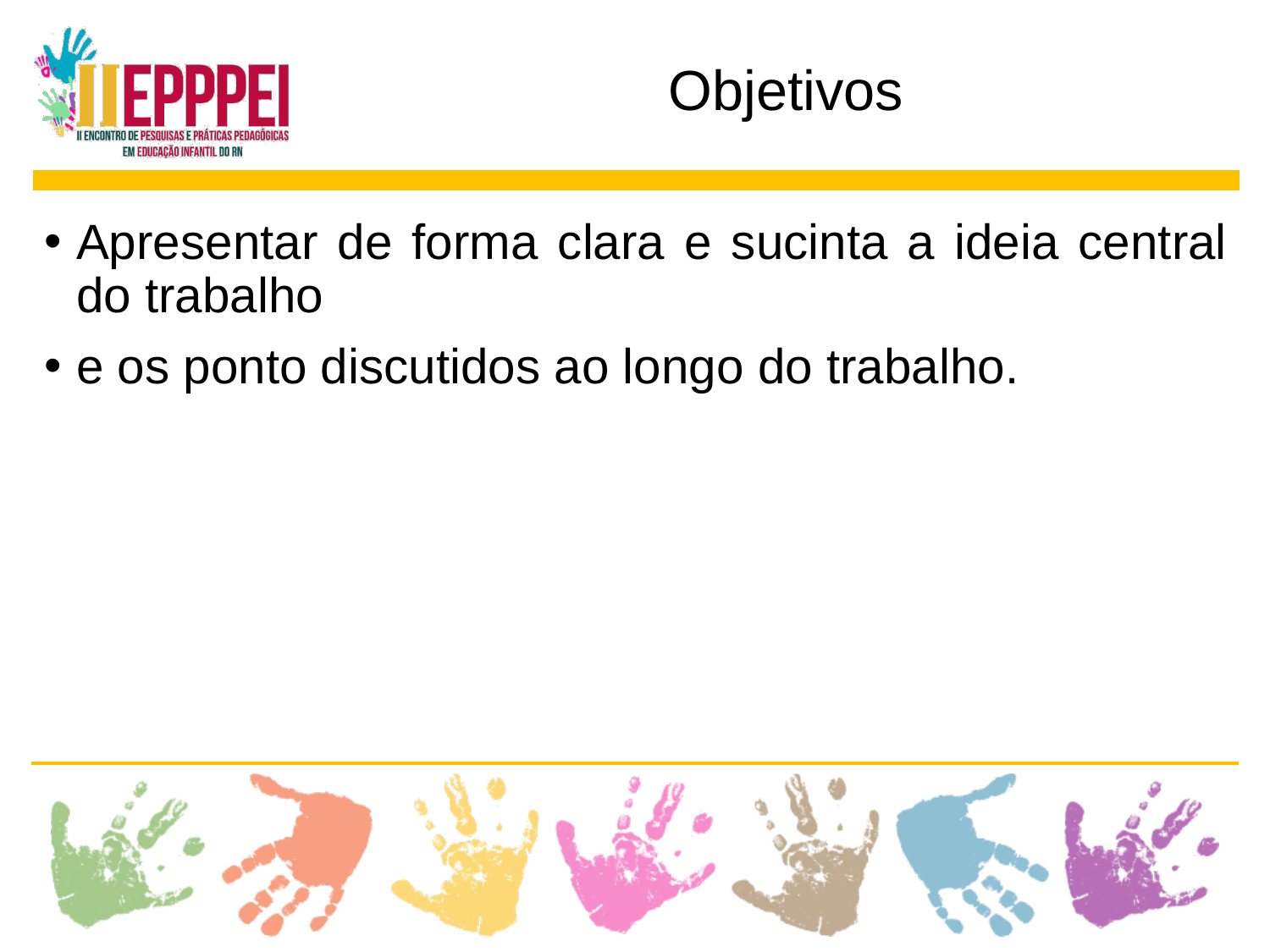

# Objetivos
Apresentar de forma clara e sucinta a ideia central do trabalho
e os ponto discutidos ao longo do trabalho.